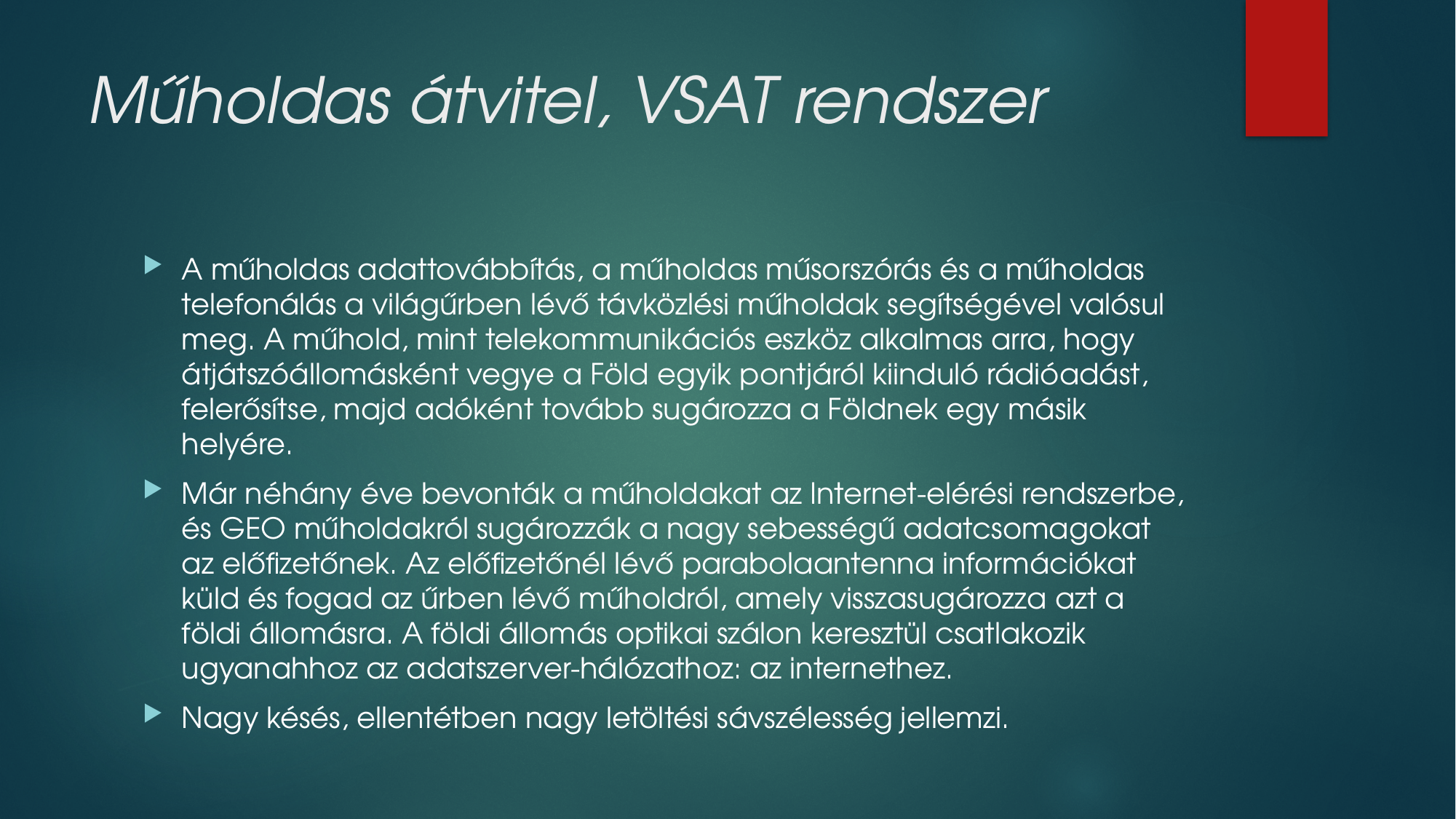

# Műholdas átvitel, VSAT rendszer
A műholdas adattovábbítás, a műholdas műsorszórás és a műholdas telefonálás a világűrben lévő távközlési műholdak segítségével valósul meg. A műhold, mint telekommunikációs eszköz alkalmas arra, hogy átjátszóállomásként vegye a Föld egyik pontjáról kiinduló rádióadást, felerősítse, majd adóként tovább sugározza a Földnek egy másik helyére.
Már néhány éve bevonták a műholdakat az Internet-elérési rendszerbe, és GEO műholdakról sugározzák a nagy sebességű adatcsomagokat az előfizetőnek. Az előfizetőnél lévő parabolaantenna információkat küld és fogad az űrben lévő műholdról, amely visszasugározza azt a földi állomásra. A földi állomás optikai szálon keresztül csatlakozik ugyanahhoz az adatszerver-hálózathoz: az internethez.
Nagy késés, ellentétben nagy letöltési sávszélesség jellemzi.